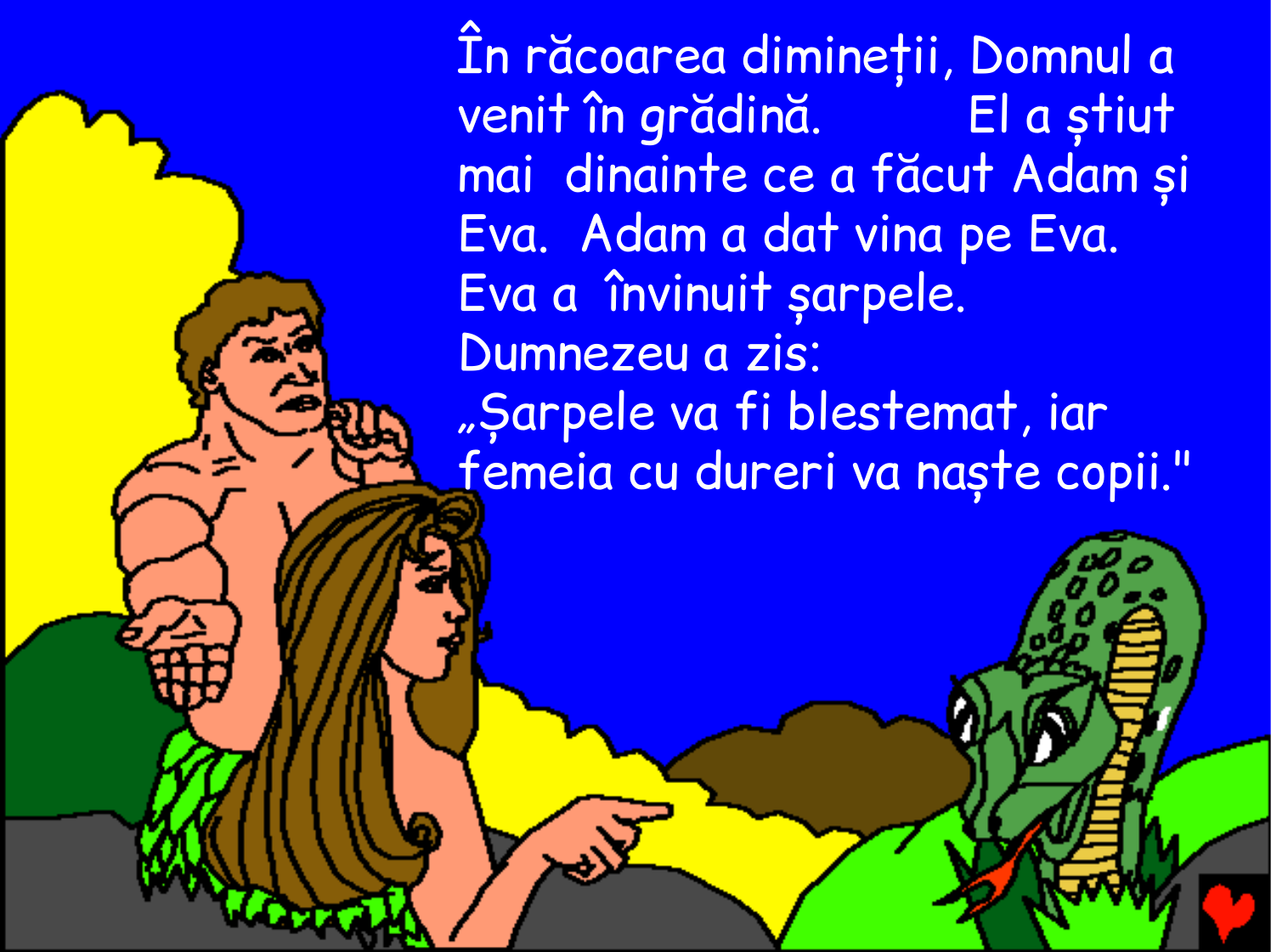

În răcoarea dimineţii, Domnul a  venit în grădină.		El a ştiut mai  dinainte ce a făcut Adam şi Eva.  Adam a dat vina pe Eva.	Eva a  învinuit şarpele.	Dumnezeu a zis:
„Şarpele va fi blestemat, iar  femeia cu dureri va naşte copii."